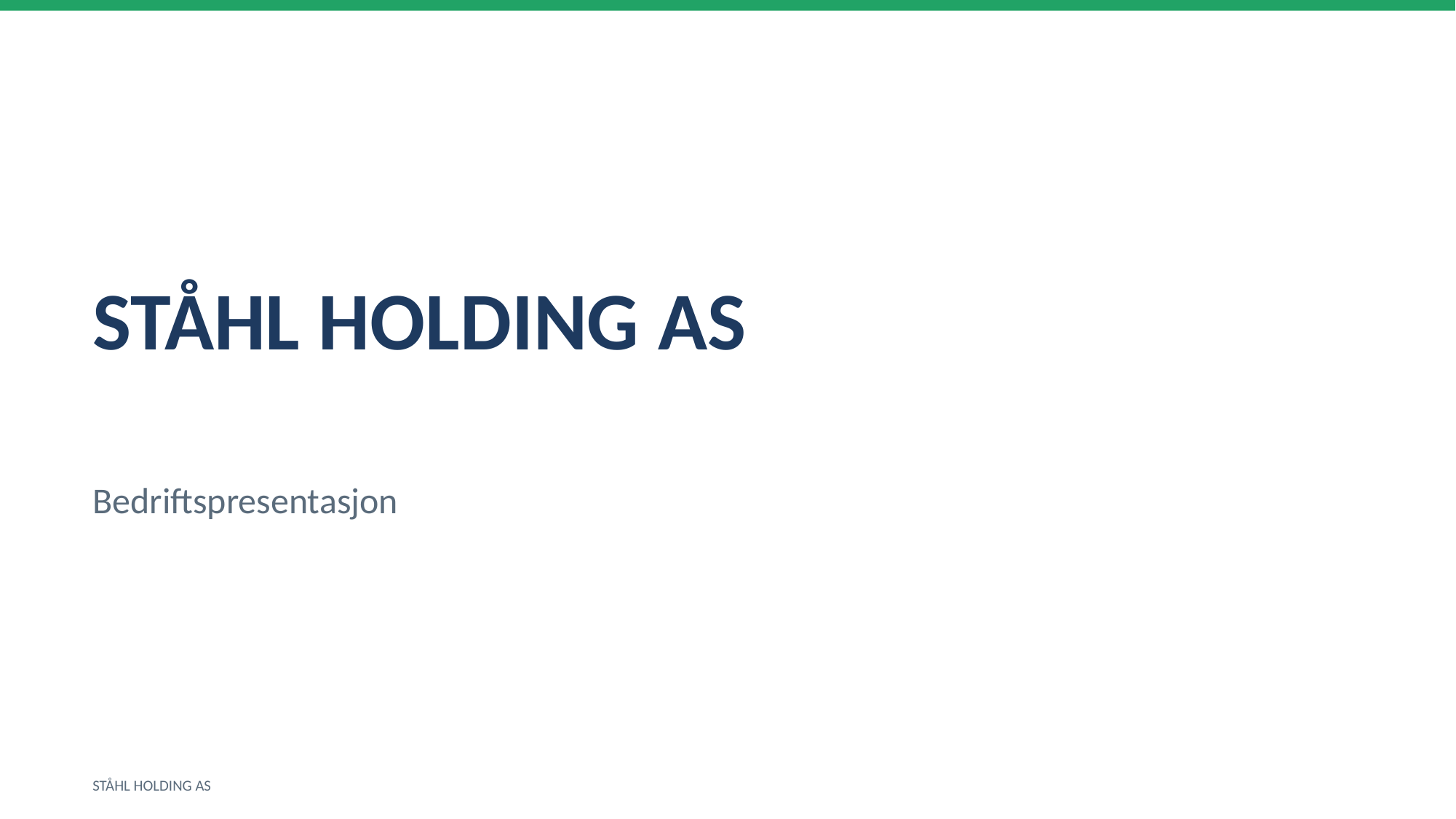

STÅHL HOLDING AS
Bedriftspresentasjon
STÅHL HOLDING AS